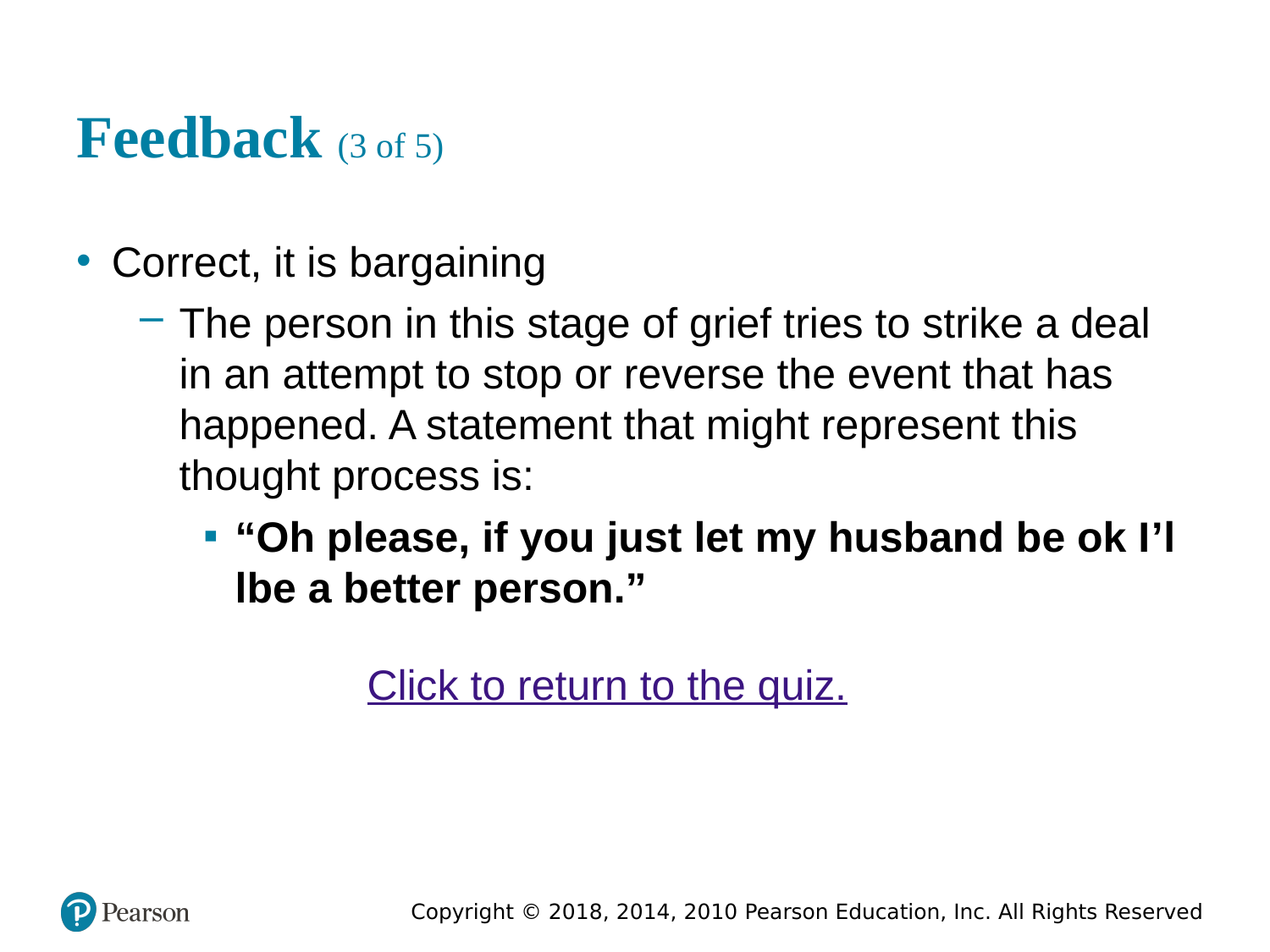

# Feedback (3 of 5)
Correct, it is bargaining
The person in this stage of grief tries to strike a deal in an attempt to stop or reverse the event that has happened. A statement that might represent this thought process is:
“Oh please, if you just let my husband be ok I ’ l lbe a better person.”
Click to return to the quiz.